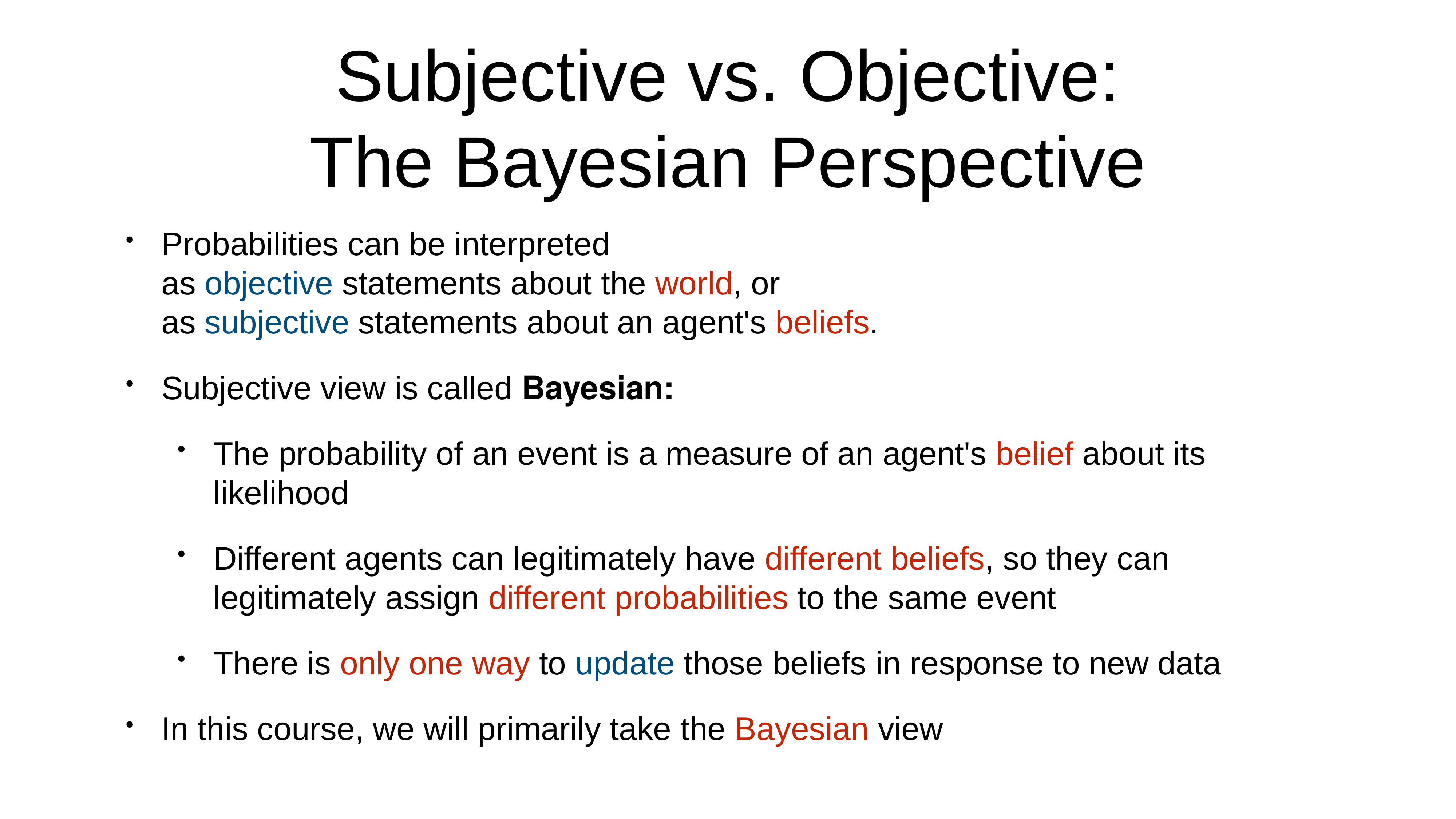

# Subjective vs. Objective: The Bayesian Perspective
Probabilities can be interpreted
as objective statements about the world, or
as subjective statements about an agent's beliefs.
Subjective view is called Bayesian:
The probability of an event is a measure of an agent's belief about its likelihood
Different agents can legitimately have different beliefs, so they can legitimately assign different probabilities to the same event
There is only one way to update those beliefs in response to new data
In this course, we will primarily take the Bayesian view